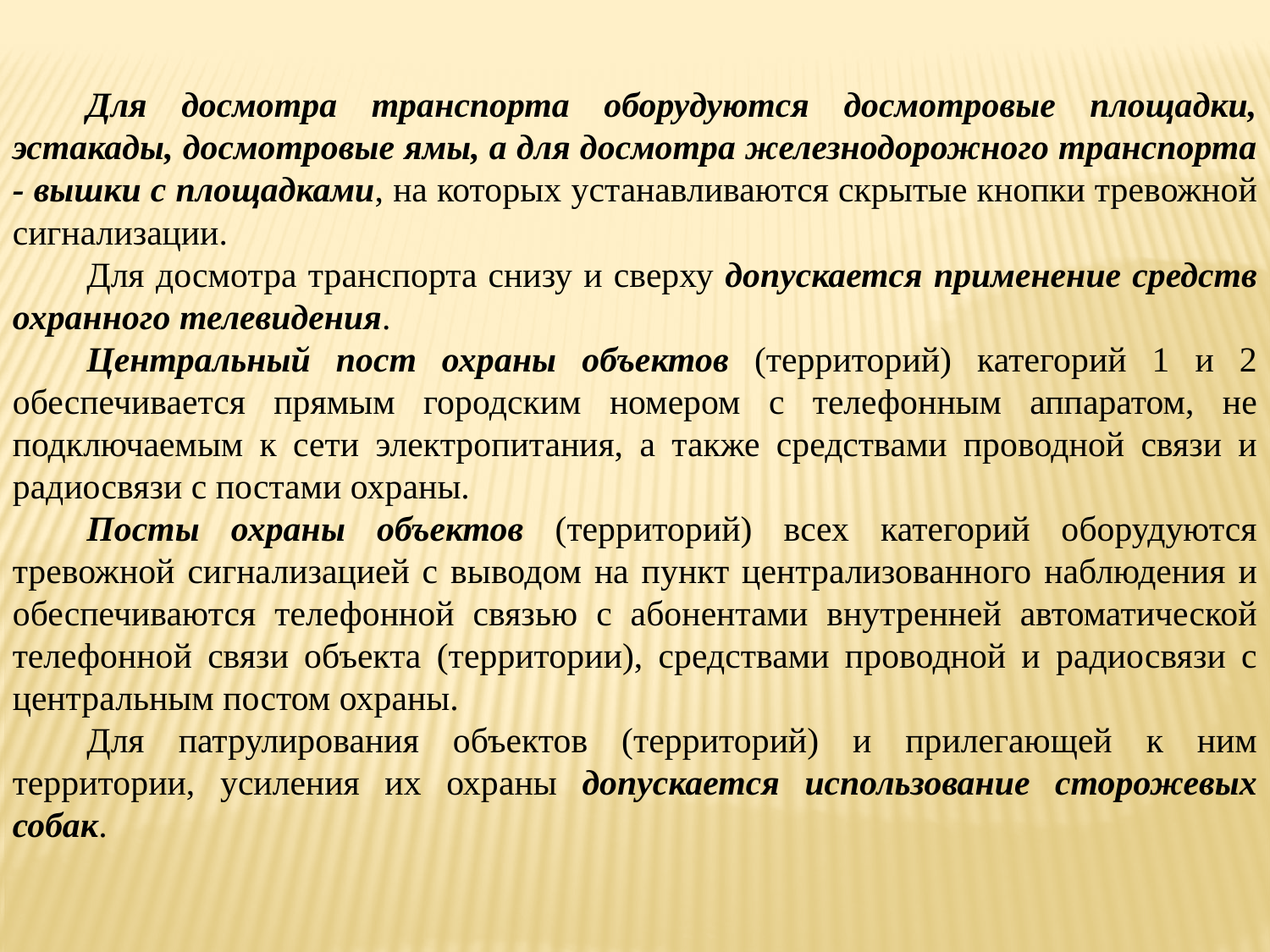

Для досмотра транспорта оборудуются досмотровые площадки, эстакады, досмотровые ямы, а для досмотра железнодорожного транспорта - вышки с площадками, на которых устанавливаются скрытые кнопки тревожной сигнализации.
Для досмотра транспорта снизу и сверху допускается применение средств охранного телевидения.
Центральный пост охраны объектов (территорий) категорий 1 и 2 обеспечивается прямым городским номером с телефонным аппаратом, не подключаемым к сети электропитания, а также средствами проводной связи и радиосвязи с постами охраны.
Посты охраны объектов (территорий) всех категорий оборудуются тревожной сигнализацией с выводом на пункт централизованного наблюдения и обеспечиваются телефонной связью с абонентами внутренней автоматической телефонной связи объекта (территории), средствами проводной и радиосвязи с центральным постом охраны.
Для патрулирования объектов (территорий) и прилегающей к ним территории, усиления их охраны допускается использование сторожевых собак.